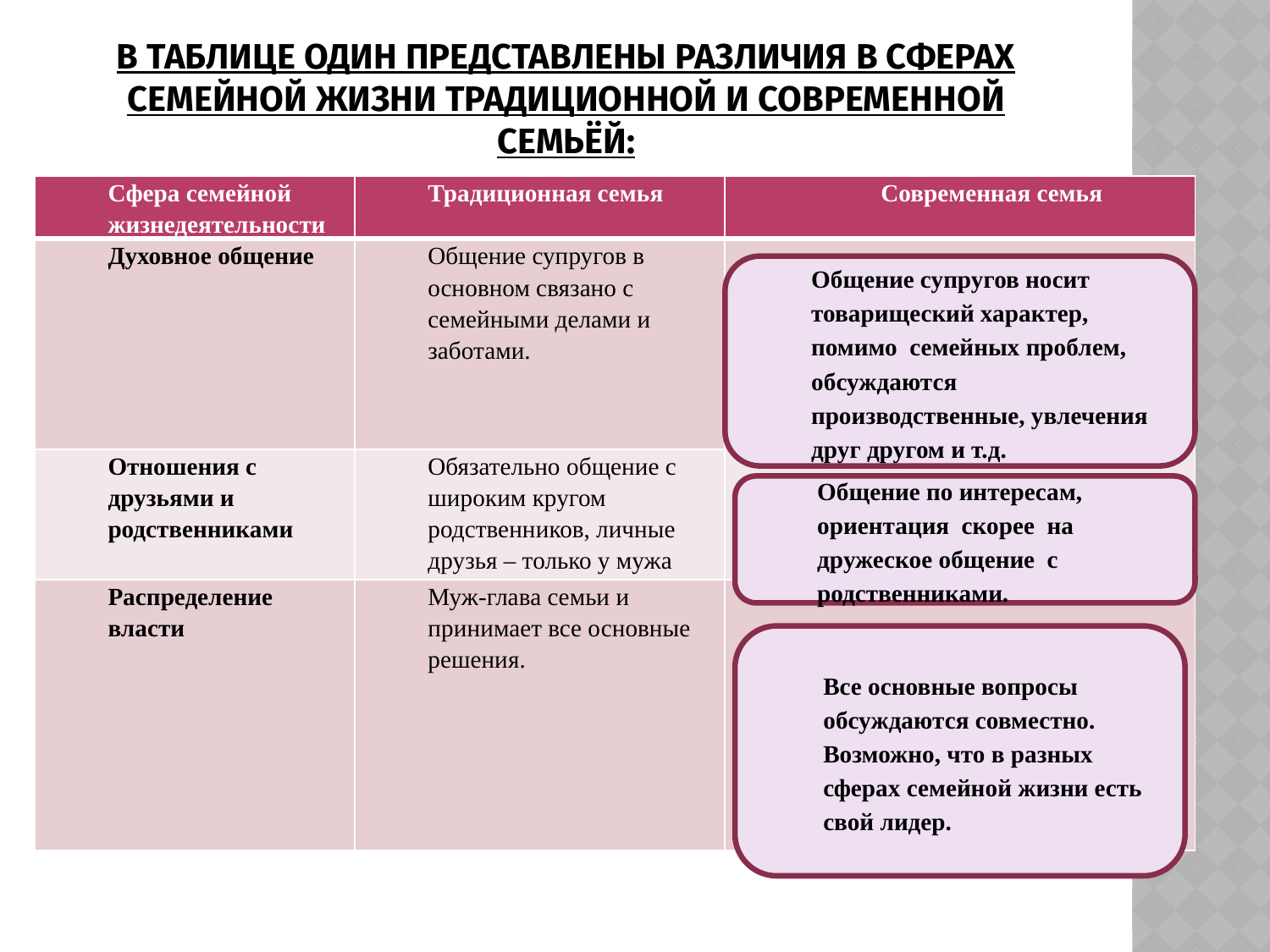

# В таблице один представлены различия в сферах семейной жизни традиционной и современной семьёй:
| Сфера семейной жизнедеятельности | Традиционная семья | Современная семья |
| --- | --- | --- |
| Духовное общение | Общение супругов в основном связано с семейными делами и заботами. |  |
| Отношения с друзьями и родственниками | Обязательно общение с широким кругом родственников, личные друзья – только у мужа |  |
| Распределение власти | Муж-глава семьи и принимает все основные решения. |  |
Общение супругов носит товарищеский характер, помимо  семейных проблем, обсуждаются производственные, увлечения  друг другом и т.д.
Общение по интересам, ориентация  скорее  на дружеское общение  с родственниками.
Все основные вопросы обсуждаются совместно. Возможно, что в разных сферах семейной жизни есть свой лидер.